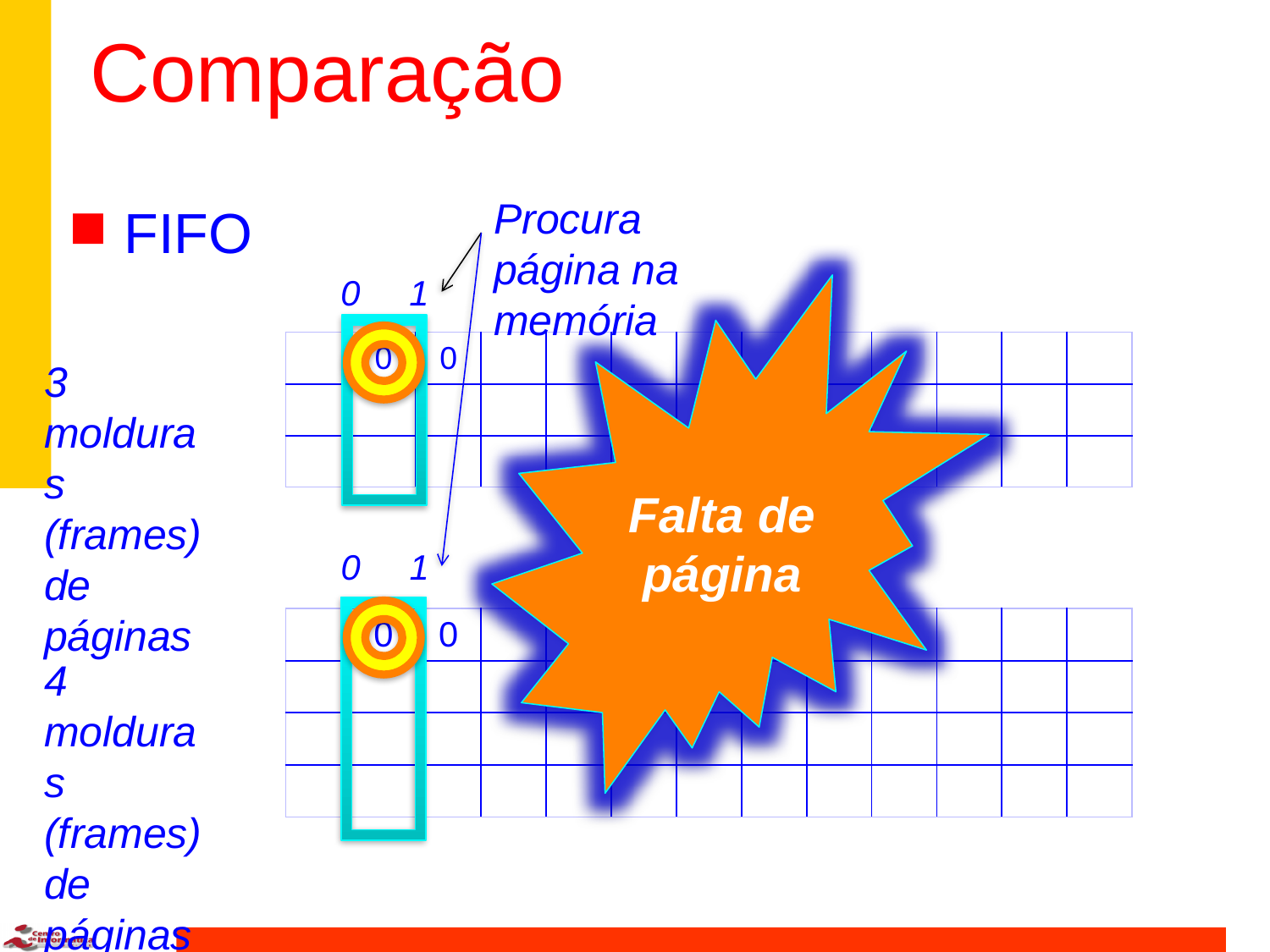

# Comparação
Procura página na memória
FIFO
0
1
Falta de página

|  | 0 | 0 |  |  |  |  |  |  |  |  |  |  |
| --- | --- | --- | --- | --- | --- | --- | --- | --- | --- | --- | --- | --- |
|  |  |  |  |  |  |  |  |  |  |  |  |  |
|  |  |  |  |  |  |  |  |  |  |  |  |  |
3 molduras (frames) de páginas
0
1

|  | 0 | 0 |  |  |  |  |  |  |  |  |  |  |
| --- | --- | --- | --- | --- | --- | --- | --- | --- | --- | --- | --- | --- |
|  |  |  |  |  |  |  |  |  |  |  |  |  |
|  |  |  |  |  |  |  |  |  |  |  |  |  |
|  |  |  |  |  |  |  |  |  |  |  |  |  |
4 molduras (frames) de páginas